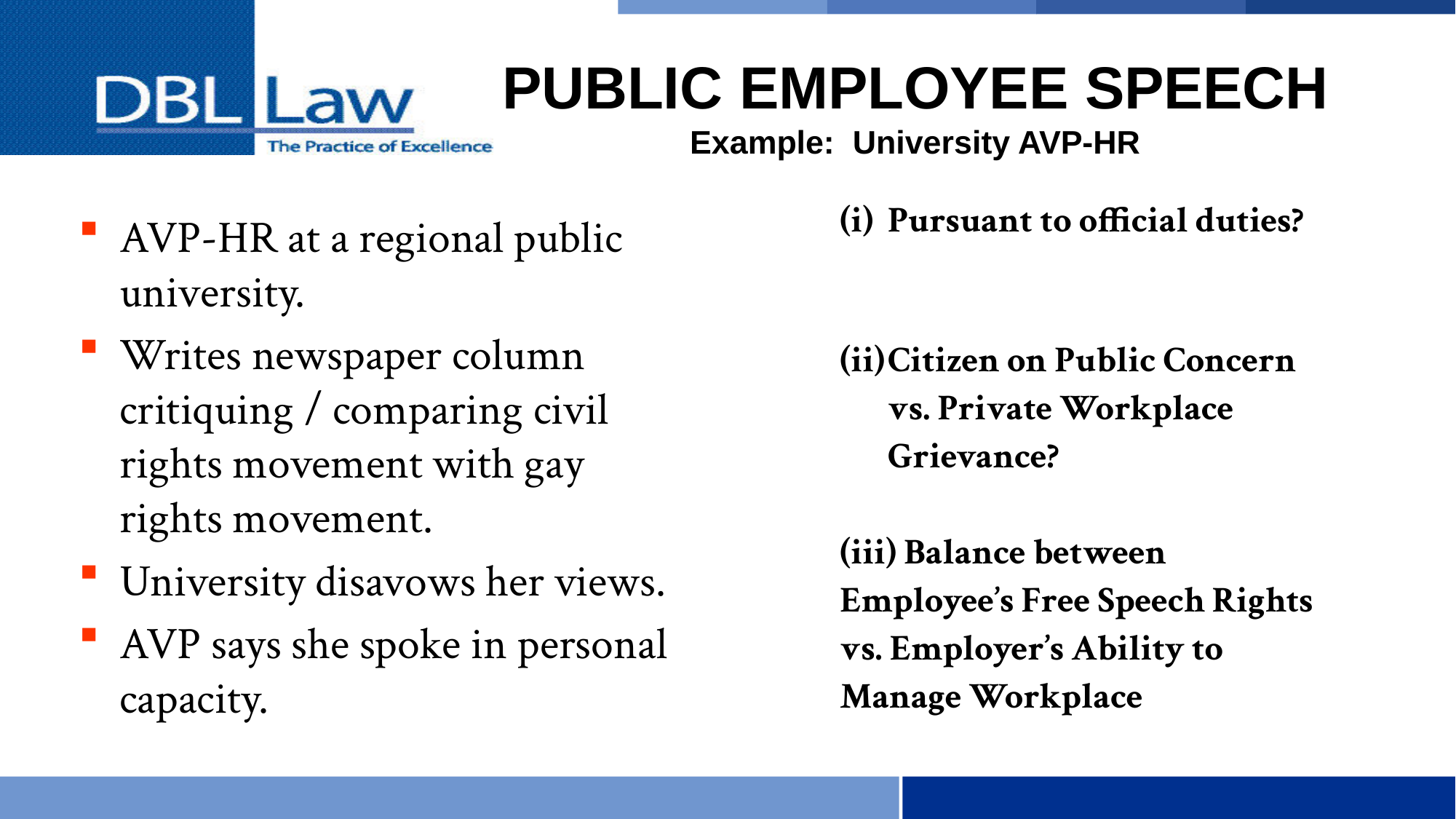

# PUBLIC EMPLOYEE SPEECH Example:  University AVP-HR
Pursuant to official duties?
Citizen on Public Concern vs. Private Workplace Grievance?

(iii) Balance between Employee’s Free Speech Rights vs. Employer’s Ability to Manage Workplace

AVP-HR at a regional public university.
Writes newspaper column critiquing / comparing civil rights movement with gay rights movement.
University disavows her views.
AVP says she spoke in personal capacity.